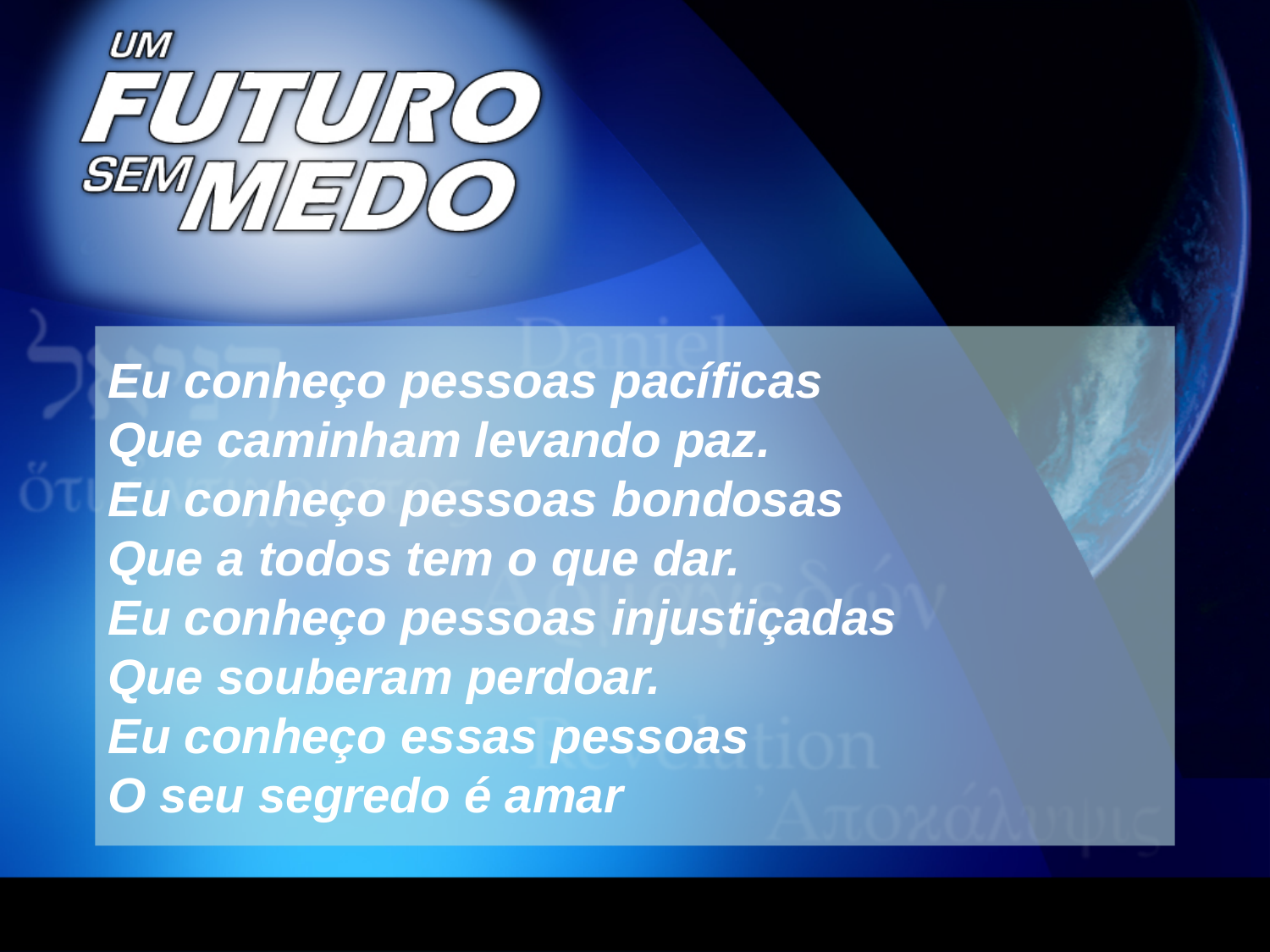

# Eu conheço pessoas pacíficas Que caminham levando paz. Eu conheço pessoas bondosas Que a todos tem o que dar. Eu conheço pessoas injustiçadas Que souberam perdoar. Eu conheço essas pessoas O seu segredo é amar